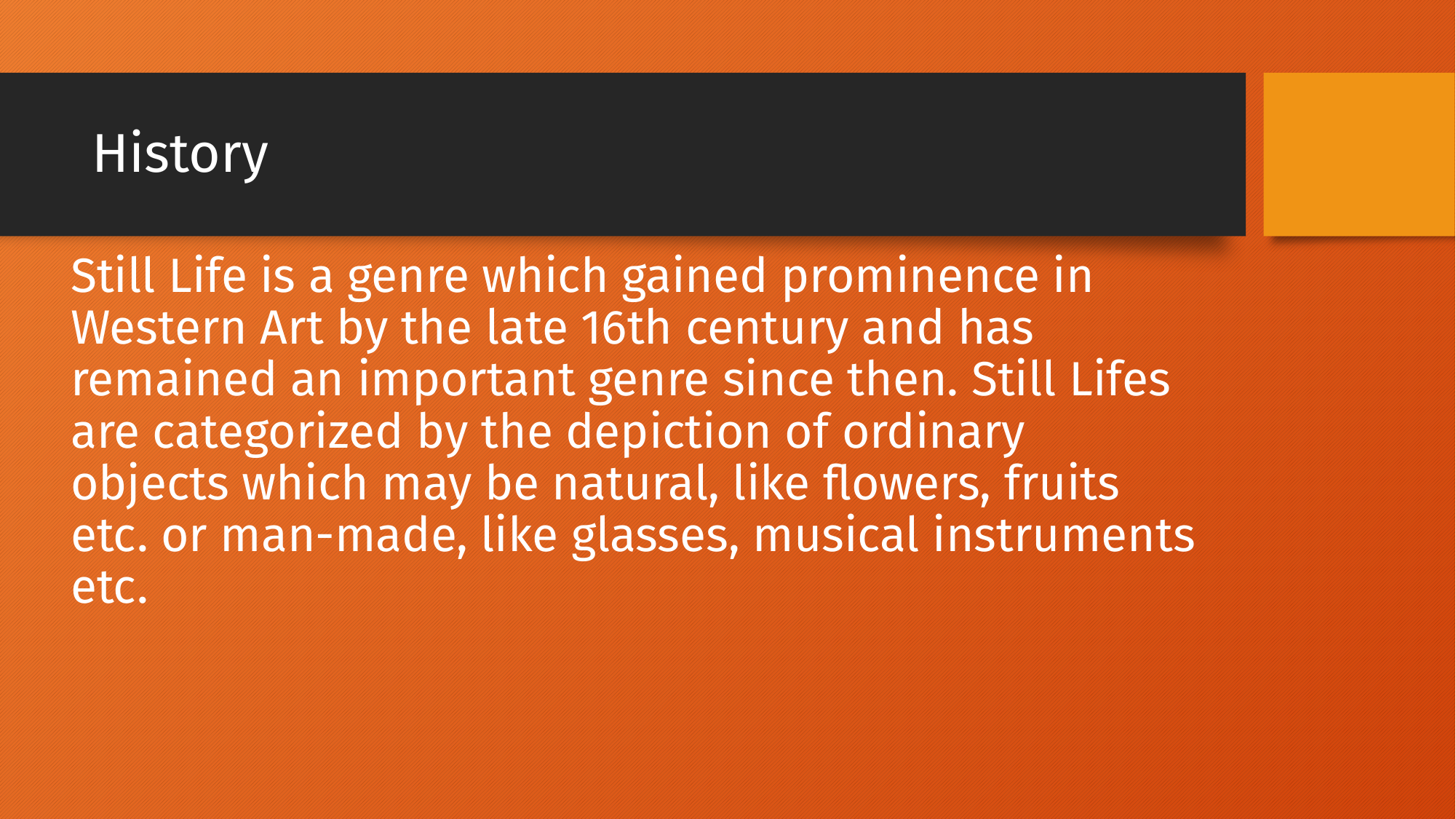

# History
Still Life is a genre which gained prominence in Western Art by the late 16th century and has remained an important genre since then. Still Lifes are categorized by the depiction of ordinary objects which may be natural, like flowers, fruits etc. or man-made, like glasses, musical instruments etc.